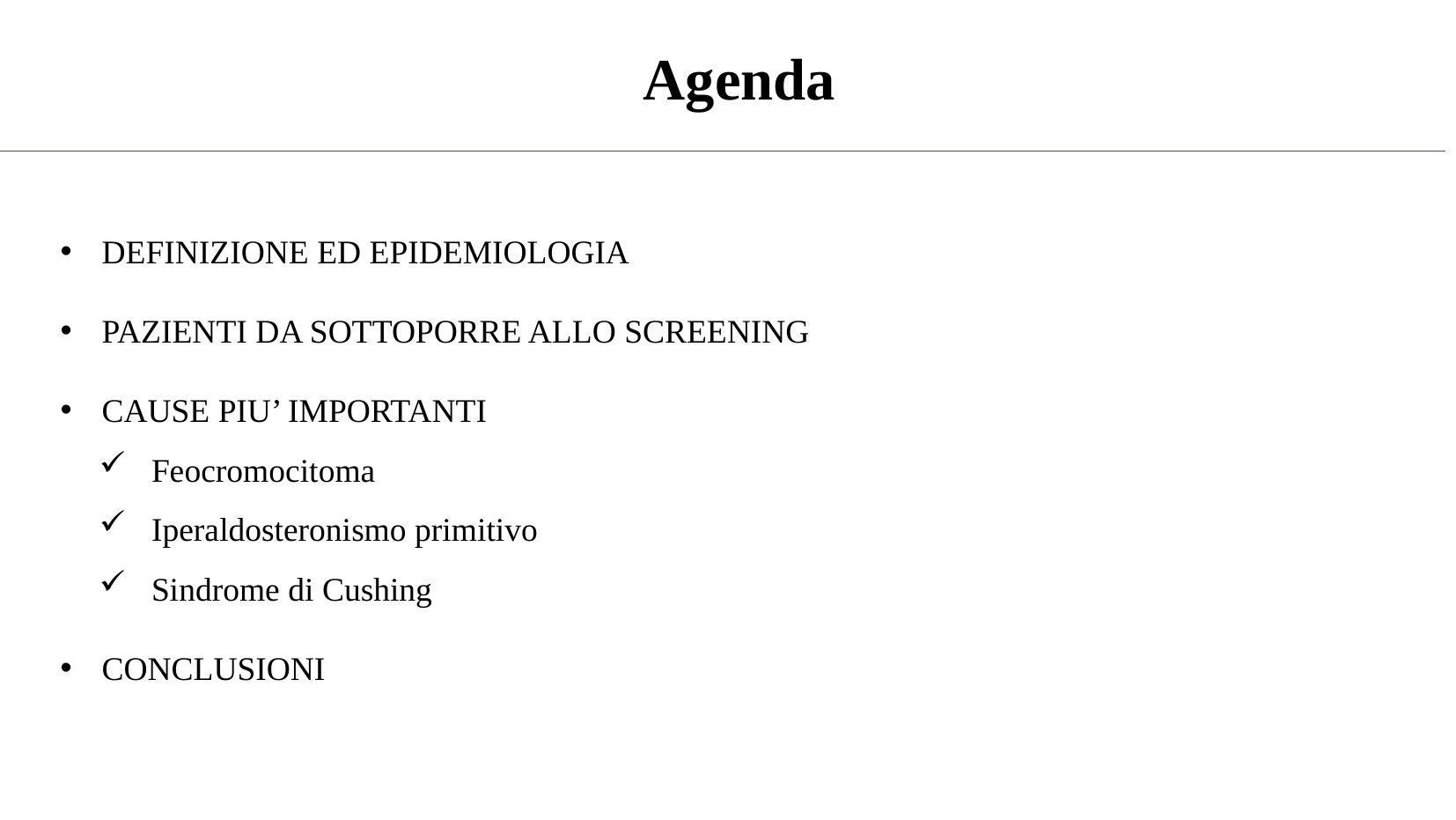

Agenda

DEFINIZIONE ED EPIDEMIOLOGIA

PAZIENTI DA SOTTOPORRE ALLO SCREENING

CAUSE PIU’ IMPORTANTI
Feocromocitoma
Iperaldosteronismo primitivo
Sindrome di Cushing

CONCLUSIONI